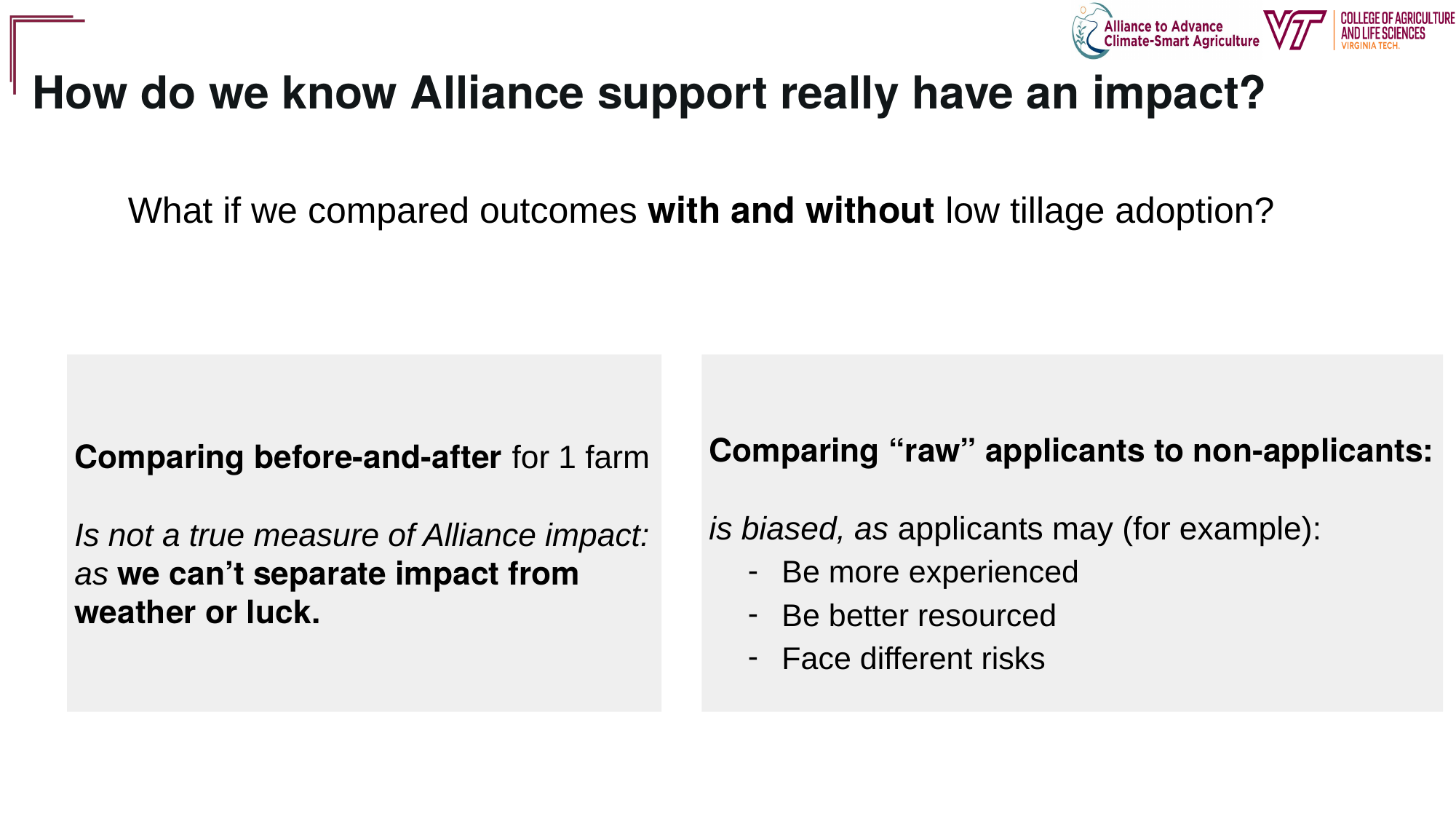

How do we know Alliance support really have an impact?
What if we compared outcomes with and without low tillage adoption?
Comparing before-and-after for 1 farm

Is not a true measure of Alliance impact: as we can’t separate impact from weather or luck.

Comparing “raw” applicants to non-applicants:

is biased, as applicants may (for example):
Be more experienced
Be better resourced
Face different risks